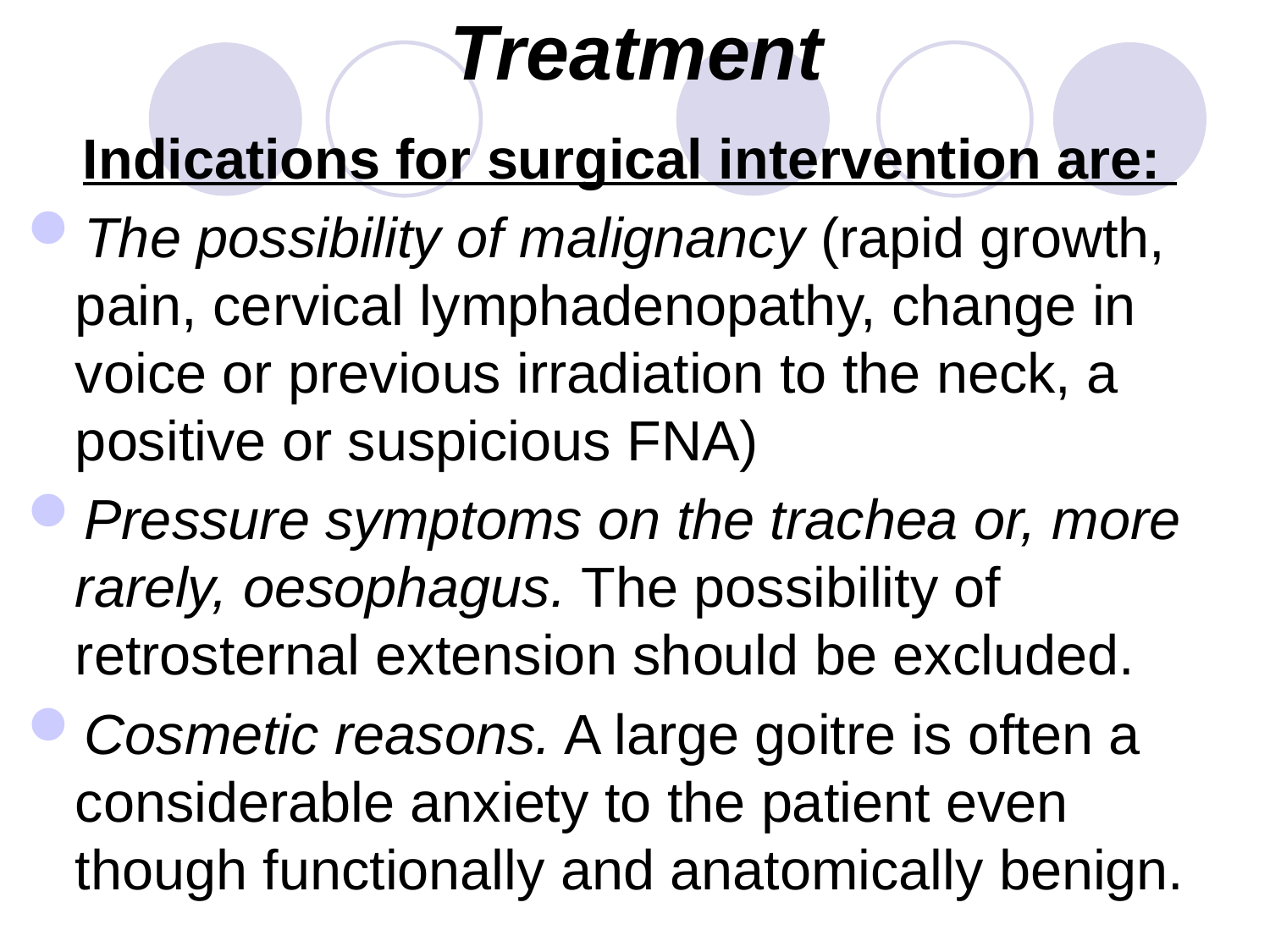

# Treatment
Indications for surgical intervention are:
The possibility of malignancy (rapid growth, pain, cervical lymphadenopathy, change in voice or previous irradiation to the neck, a positive or suspicious FNA)
Pressure symptoms on the trachea or, more rarely, oesophagus. The possibility of retrosternal extension should be excluded.
Cosmetic reasons. A large goitre is often a considerable anxiety to the patient even though functionally and anatomically benign.